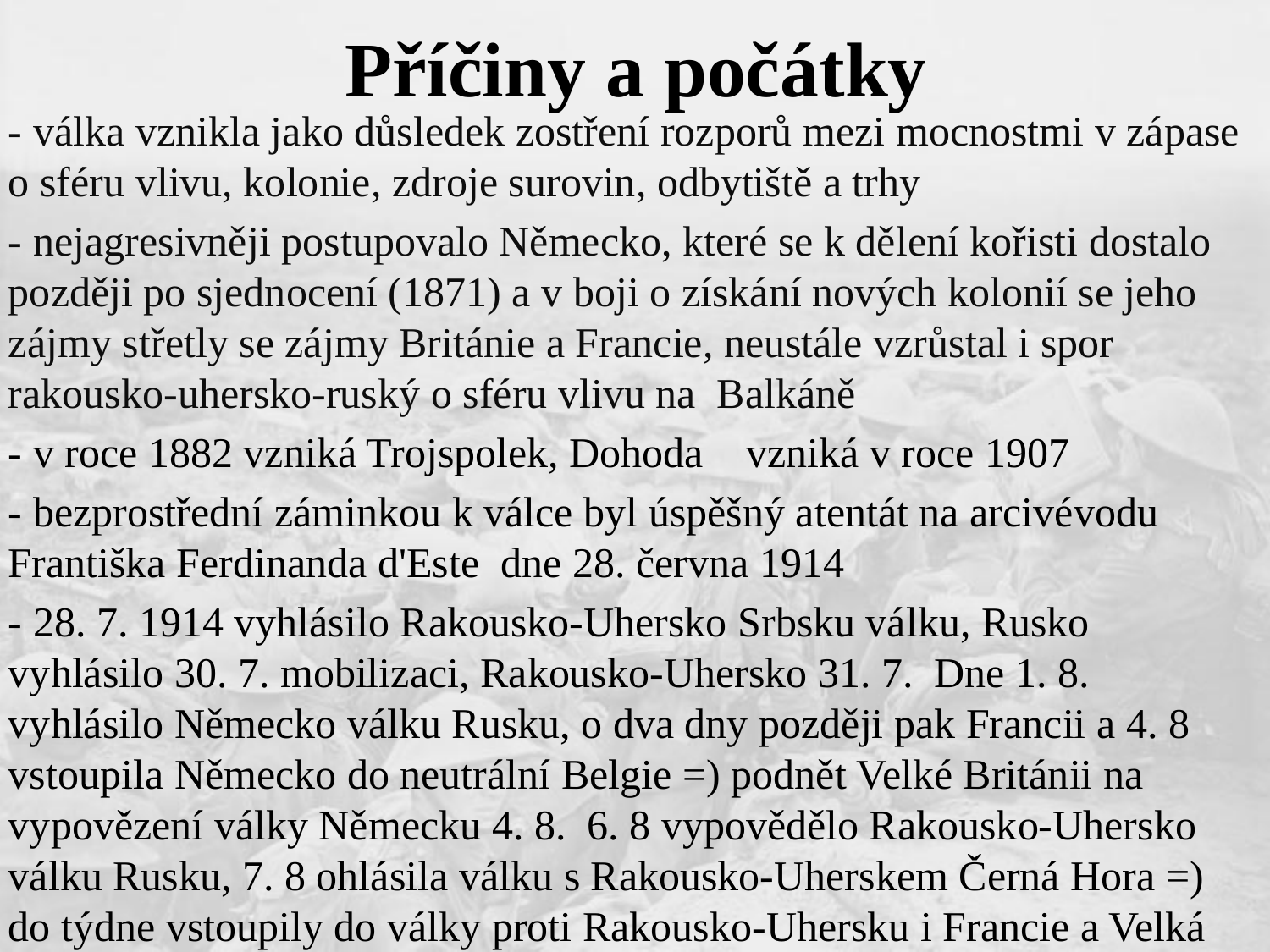

# Příčiny a počátky
- válka vznikla jako důsledek zostření rozporů mezi mocnostmi v zápase o sféru vlivu, kolonie, zdroje surovin, odbytiště a trhy
- nejagresivněji postupovalo Německo, které se k dělení kořisti dostalo později po sjednocení (1871) a v boji o získání nových kolonií se jeho zájmy střetly se zájmy Británie a Francie, neustále vzrůstal i spor rakousko-uhersko-ruský o sféru vlivu na  Balkáně
- v roce 1882 vzniká Trojspolek, Dohoda    vzniká v roce 1907
- bezprostřední záminkou k válce byl úspěšný atentát na arcivévodu Františka Ferdinanda d'Este  dne 28. června 1914
- 28. 7. 1914 vyhlásilo Rakousko-Uhersko Srbsku válku, Rusko  vyhlásilo 30. 7. mobilizaci, Rakousko-Uhersko 31. 7.  Dne 1. 8. vyhlásilo Německo válku Rusku, o dva dny později pak Francii a 4. 8 vstoupila Německo do neutrální Belgie =) podnět Velké Británii na vypovězení války Německu 4. 8.  6. 8 vypovědělo Rakousko-Uhersko válku Rusku, 7. 8 ohlásila válku s Rakousko-Uherskem Černá Hora =) do týdne vstoupily do války proti Rakousko-Uhersku i Francie a Velká Británie